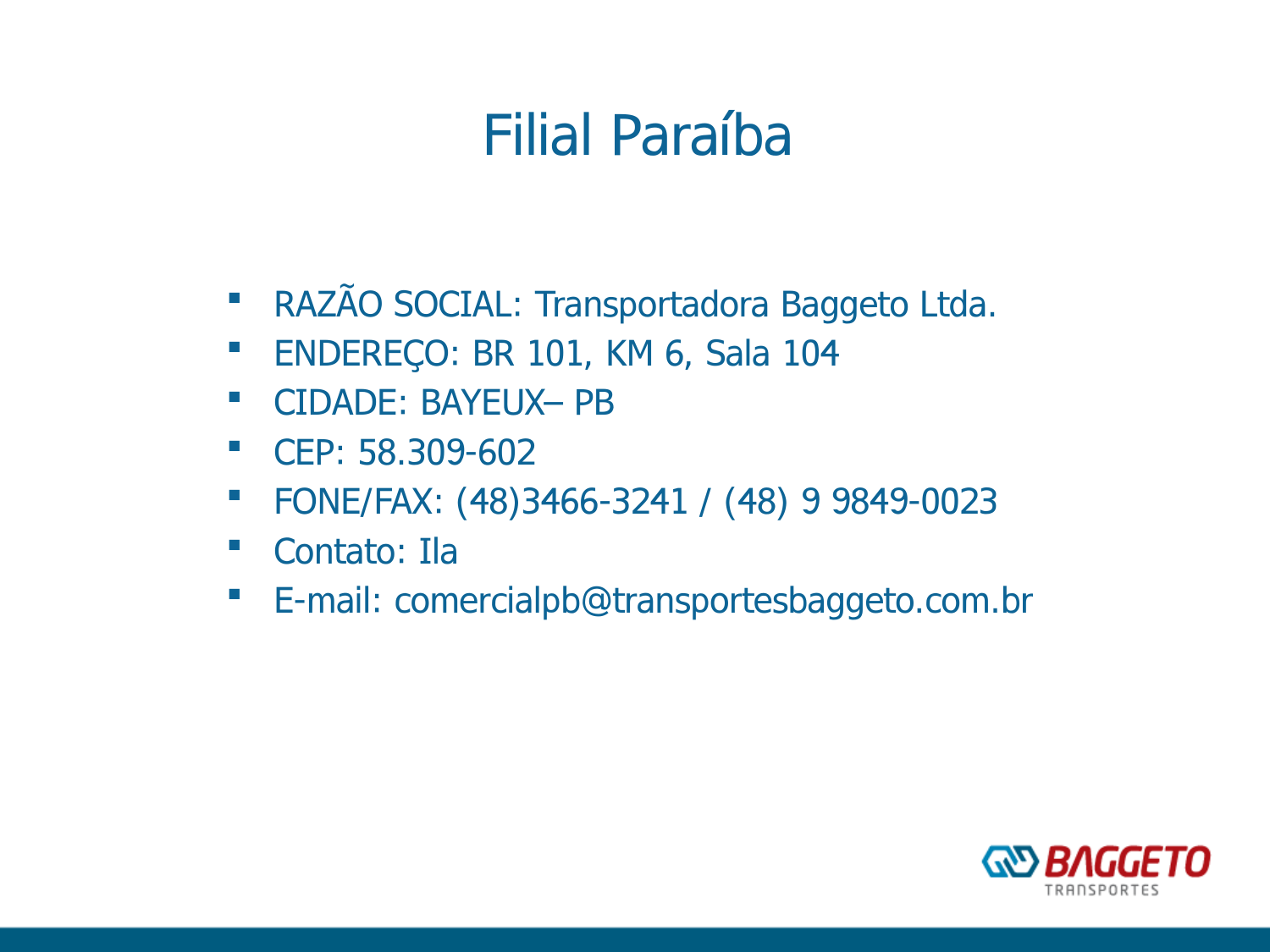

# Filial Paraíba
RAZÃO SOCIAL: Transportadora Baggeto Ltda.
ENDEREÇO: BR 101, KM 6, Sala 104
CIDADE: BAYEUX– PB
CEP: 58.309-602
FONE/FAX: (48)3466-3241 / (48) 9 9849-0023
Contato: Ila
E-mail: comercialpb@transportesbaggeto.com.br